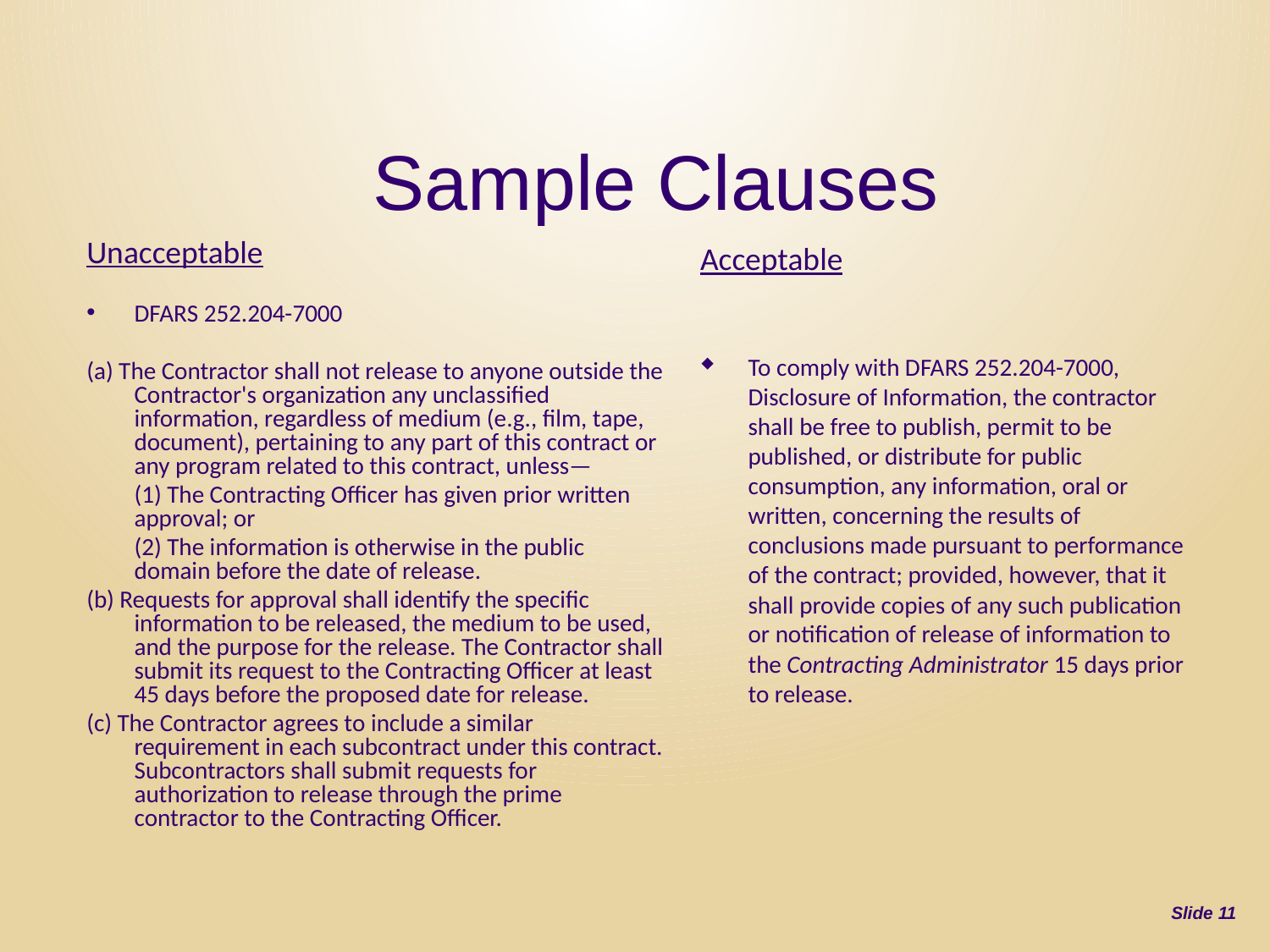

Sample Clauses
Unacceptable

DFARS 252.204-7000

(a) The Contractor shall not release to anyone outside the Contractor's organization any unclassified information, regardless of medium (e.g., film, tape, document), pertaining to any part of this contract or any program related to this contract, unless—
	(1) The Contracting Officer has given prior written approval; or
	(2) The information is otherwise in the public domain before the date of release.
(b) Requests for approval shall identify the specific information to be released, the medium to be used, and the purpose for the release. The Contractor shall submit its request to the Contracting Officer at least 45 days before the proposed date for release.
(c) The Contractor agrees to include a similar requirement in each subcontract under this contract. Subcontractors shall submit requests for authorization to release through the prime contractor to the Contracting Officer.
Acceptable

To comply with DFARS 252.204-7000, Disclosure of Information, the contractor shall be free to publish, permit to be published, or distribute for public consumption, any information, oral or written, concerning the results of conclusions made pursuant to performance of the contract; provided, however, that it shall provide copies of any such publication or notification of release of information to the Contracting Administrator 15 days prior to release.
Slide 11